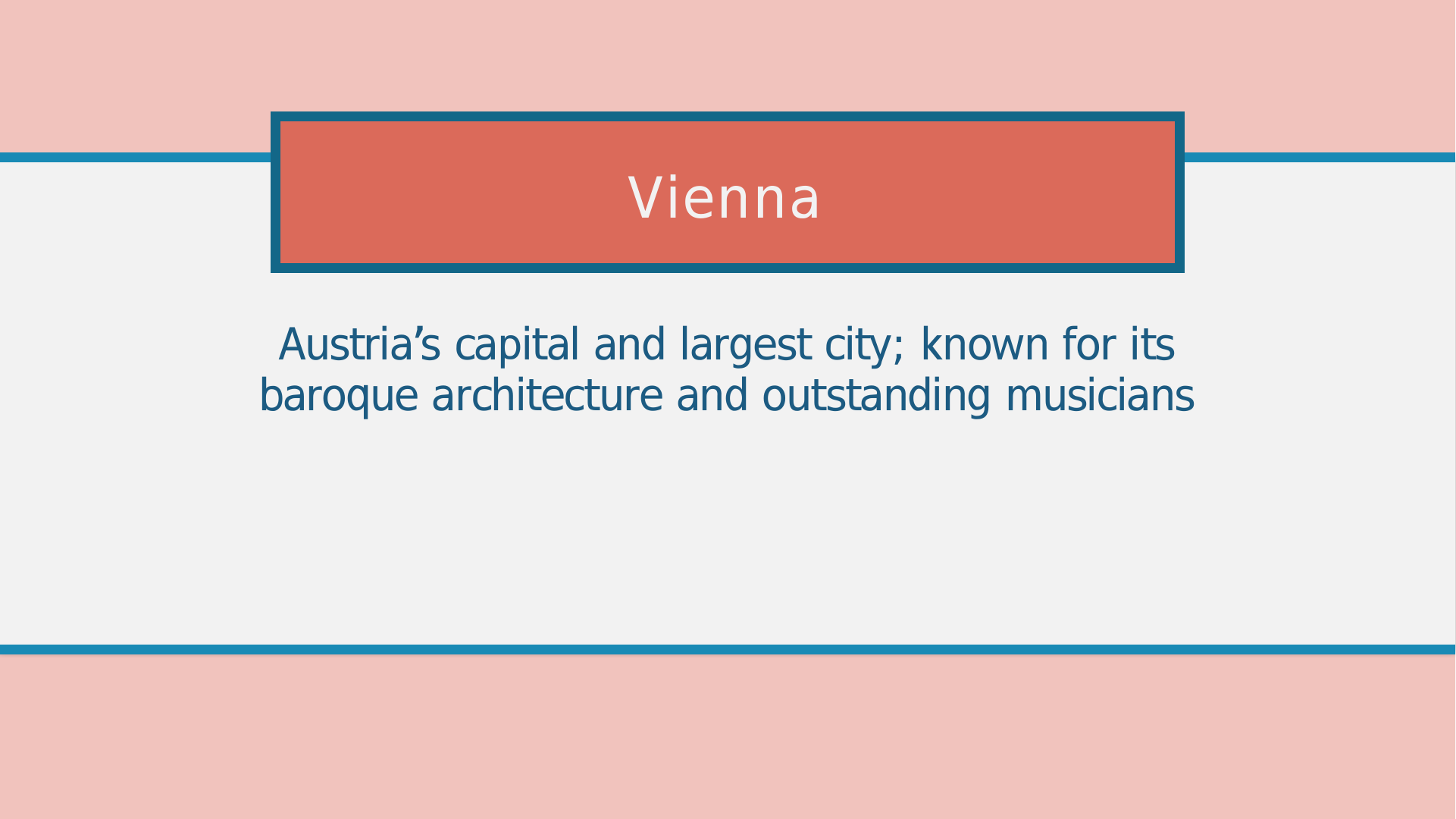

# Vienna
Austria’s capital and largest city; known for its baroque architecture and outstanding musicians